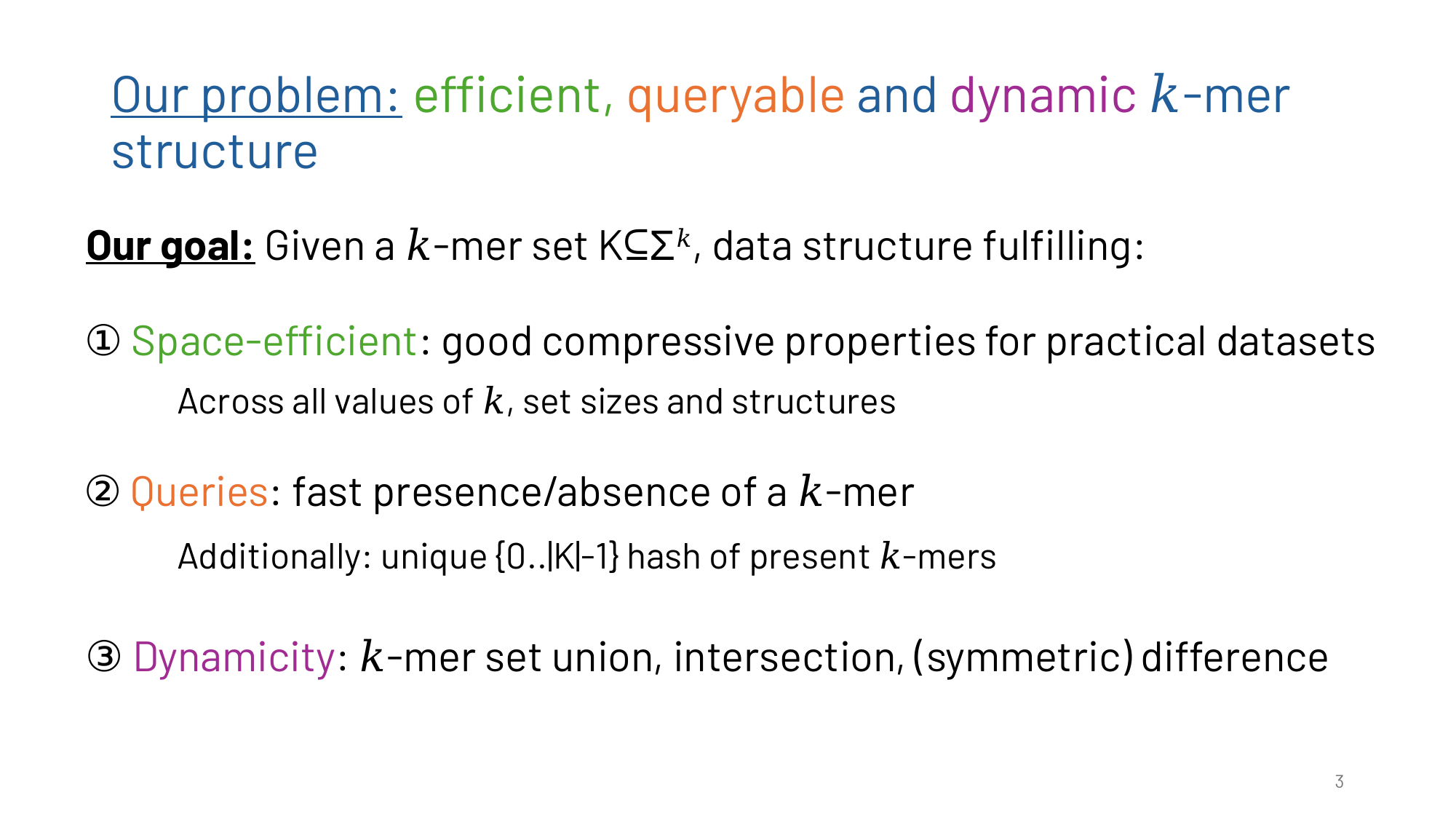

# Our problem: efficient, queryable and dynamic 𝑘-mer structure
Our goal: Given a 𝑘-mer set K⊆Σ𝑘, data structure fulfilling:
① Space-efficient: good compressive properties for practical datasets
Across all values of 𝑘, set sizes and structures
② Queries: fast presence/absence of a 𝑘-mer
Additionally: unique {0..|K|-1} hash of present 𝑘-mers
③ Dynamicity: 𝑘-mer set union, intersection, (symmetric) difference
3